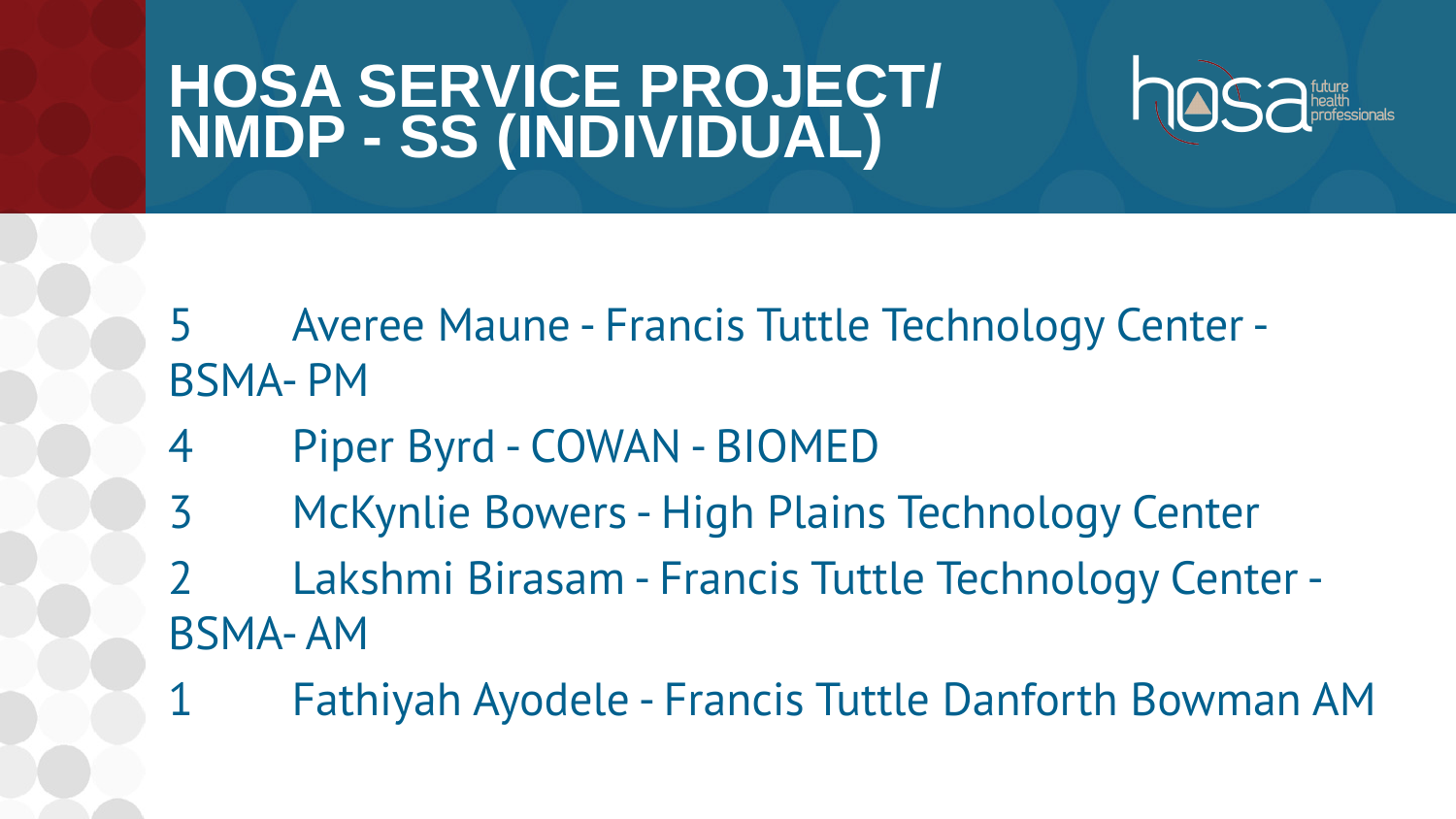

# HOSA Service Project/ NMDP - SS (INDIVIDUAL)
5	Averee Maune - Francis Tuttle Technology Center - BSMA- PM
4	Piper Byrd - COWAN - BIOMED
3	McKynlie Bowers - High Plains Technology Center
2	Lakshmi Birasam - Francis Tuttle Technology Center - BSMA- AM
1	Fathiyah Ayodele - Francis Tuttle Danforth Bowman AM